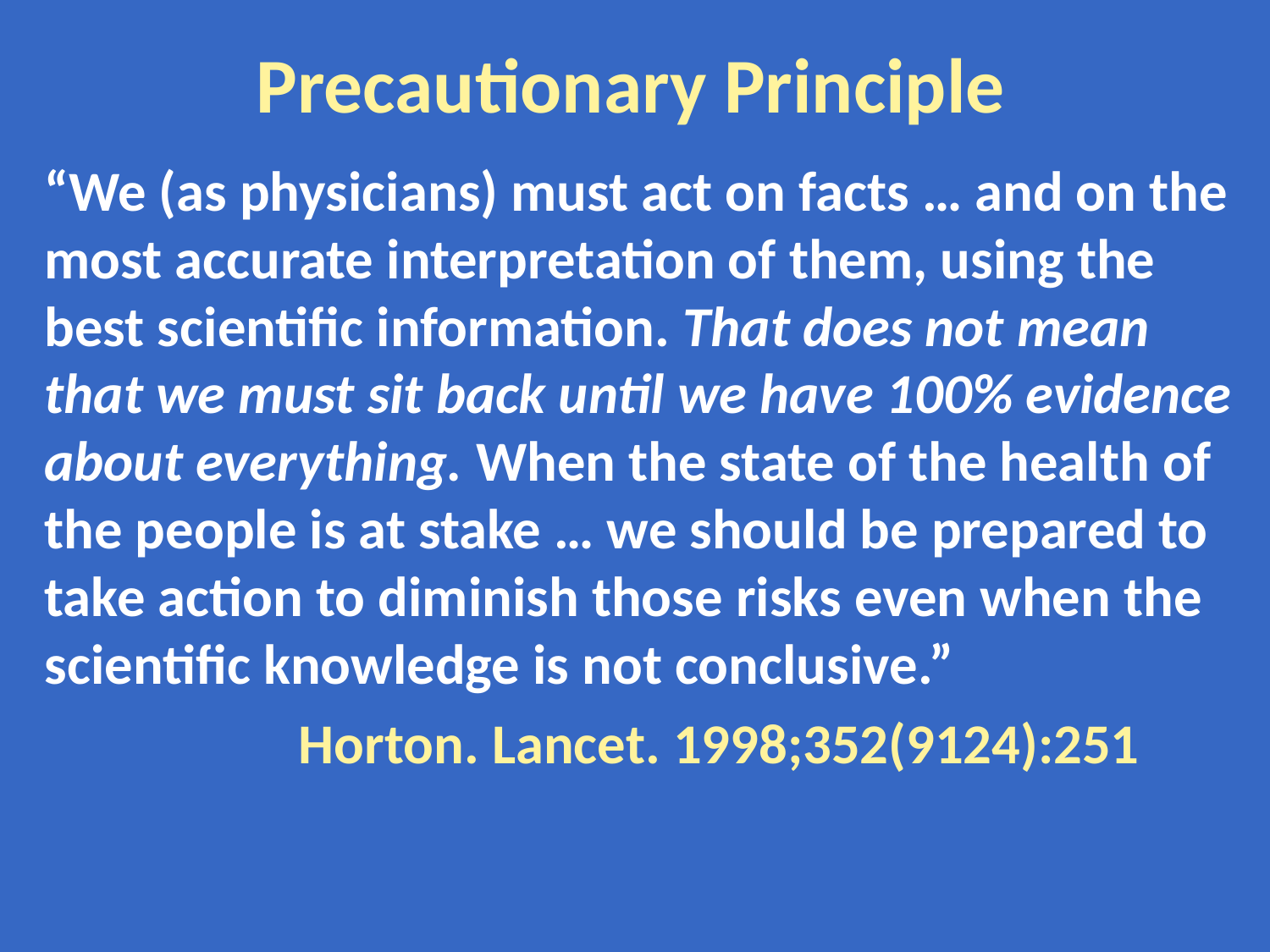

Precautionary Principle
“We (as physicians) must act on facts … and on the most accurate interpretation of them, using the best scientific information. That does not mean that we must sit back until we have 100% evidence about everything. When the state of the health of the people is at stake … we should be prepared to take action to diminish those risks even when the scientific knowledge is not conclusive.”
		Horton. Lancet. 1998;352(9124):251